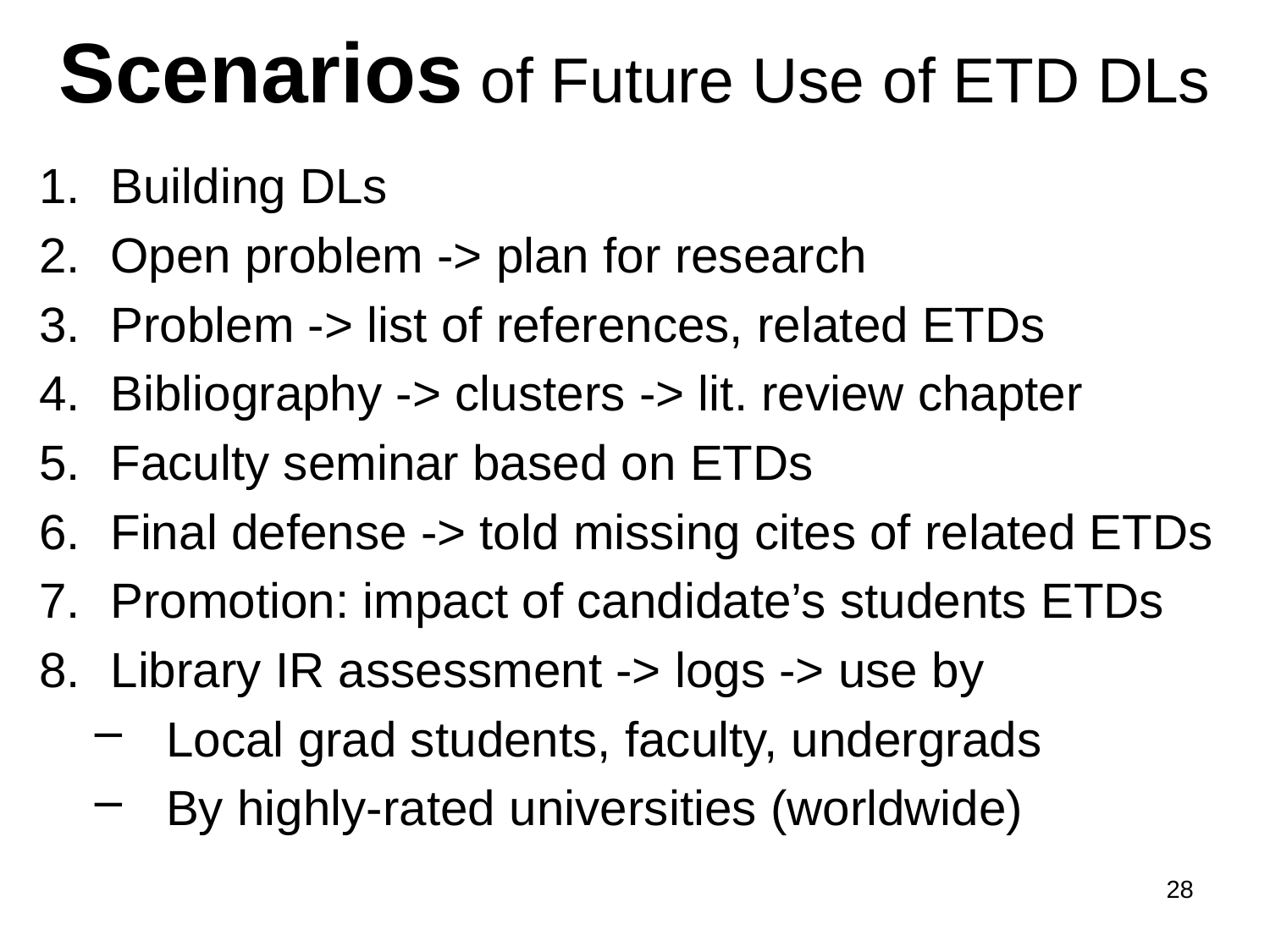

# Scenarios of Future Use of ETD DLs
Building DLs
Open problem -> plan for research
Problem -> list of references, related ETDs
Bibliography -> clusters -> lit. review chapter
Faculty seminar based on ETDs
Final defense -> told missing cites of related ETDs
Promotion: impact of candidate’s students ETDs
Library IR assessment -> logs -> use by
Local grad students, faculty, undergrads
By highly-rated universities (worldwide)

28